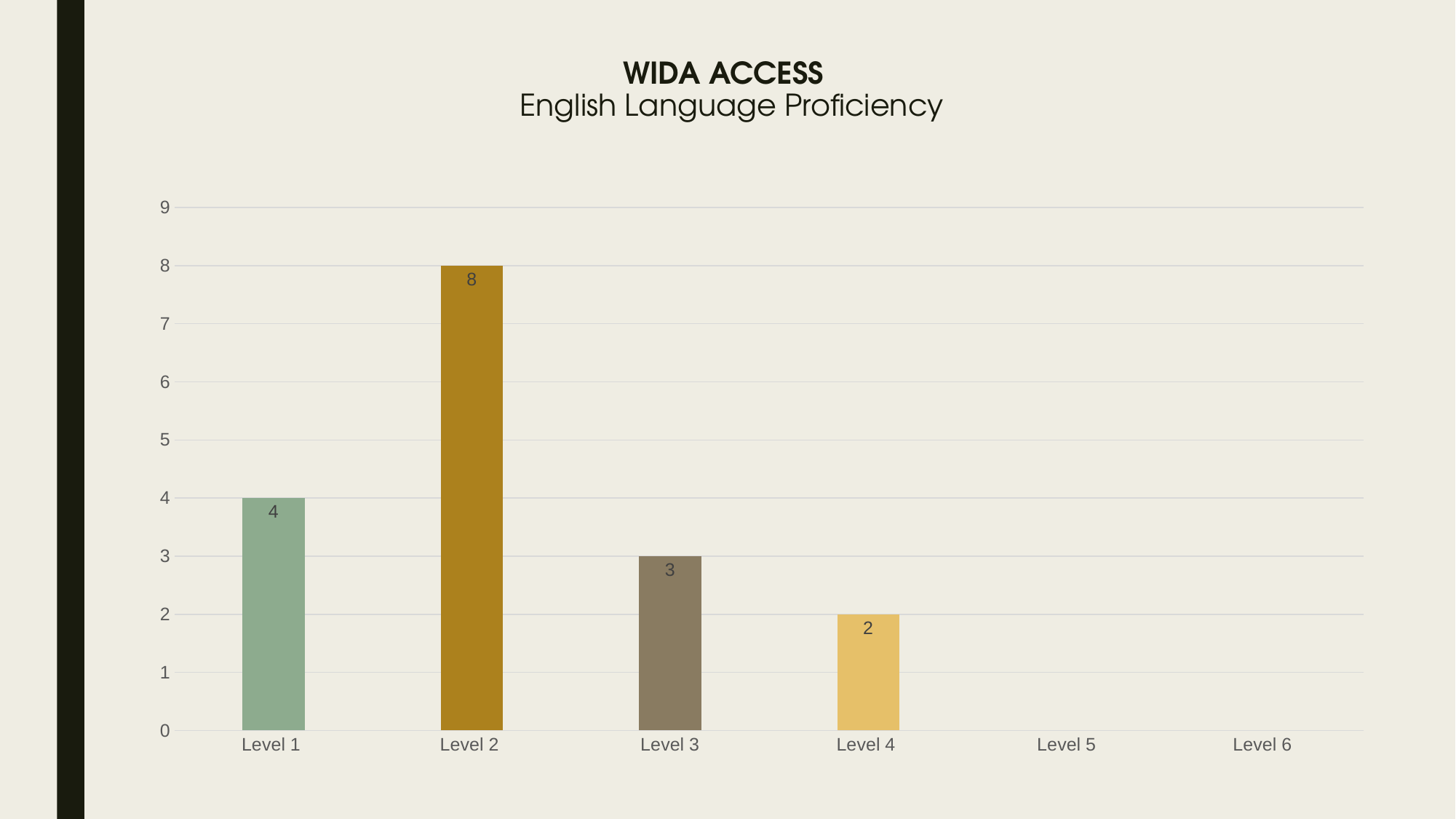

# WIDA ACCESS English Language Proficiency

### Chart

| Category | 1 | 2 | 3 | 4 | 5 | 6 | 7 | 8 |
|---|---|---|---|---|---|---|---|---|
| Level 1  | None | None | None | 4.0 | None | None | None | None |
| Level 2  | None | None | None | None | None | None | None | 8.0 |
| Level 3 | None | None | 3.0 | None | None | None | None | None |
| Level 4  | None | 2.0 | None | None | None | None | None | None |
| Level 5 | None | None | None | None | None | None | None | None |
| Level 6  | None | None | None | None | None | None | None | None |